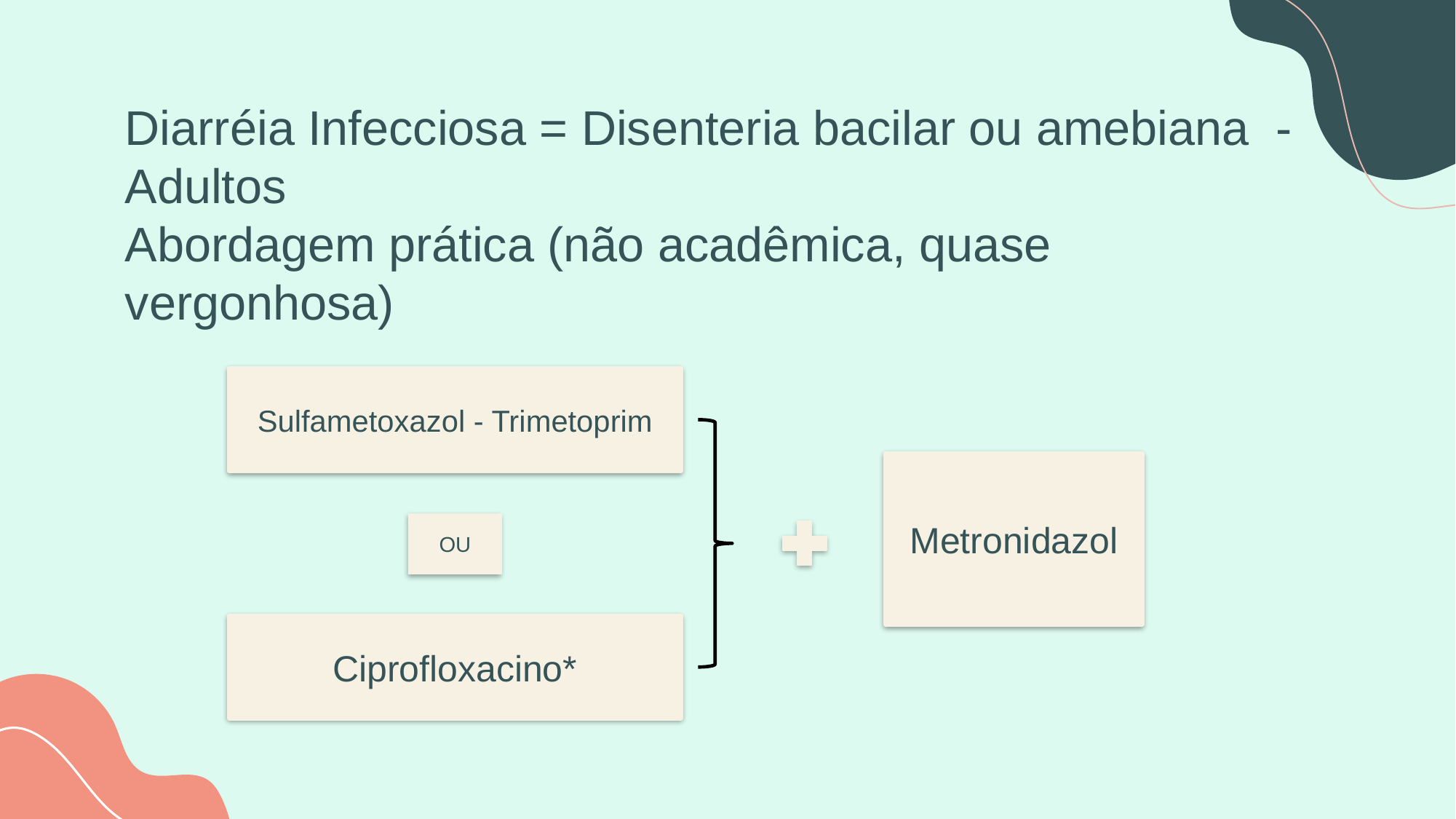

# Diarréia Infecciosa = Disenteria bacilar ou amebiana  - Adultos Abordagem prática (não acadêmica, quase vergonhosa)
Sulfametoxazol - Trimetoprim

Metronidazol
OU

Ciprofloxacino*